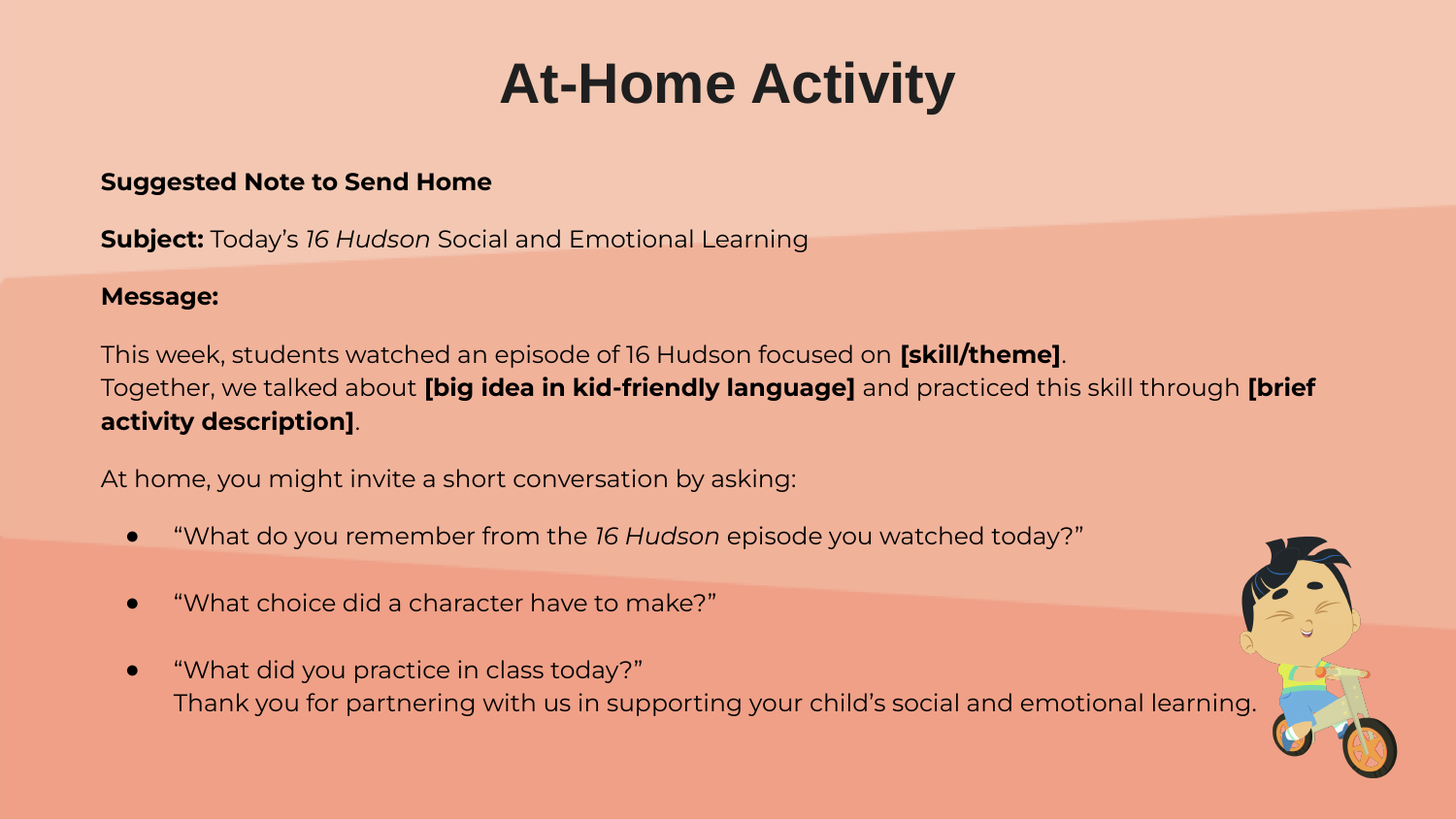

# At-Home Activity
Suggested Note to Send Home
Subject: Today’s 16 Hudson Social and Emotional Learning
Message:
This week, students watched an episode of 16 Hudson focused on [skill/theme].
Together, we talked about [big idea in kid-friendly language] and practiced this skill through [brief activity description].
At home, you might invite a short conversation by asking:
“What do you remember from the 16 Hudson episode you watched today?”
“What choice did a character have to make?”
“What did you practice in class today?”
Thank you for partnering with us in supporting your child’s social and emotional learning.